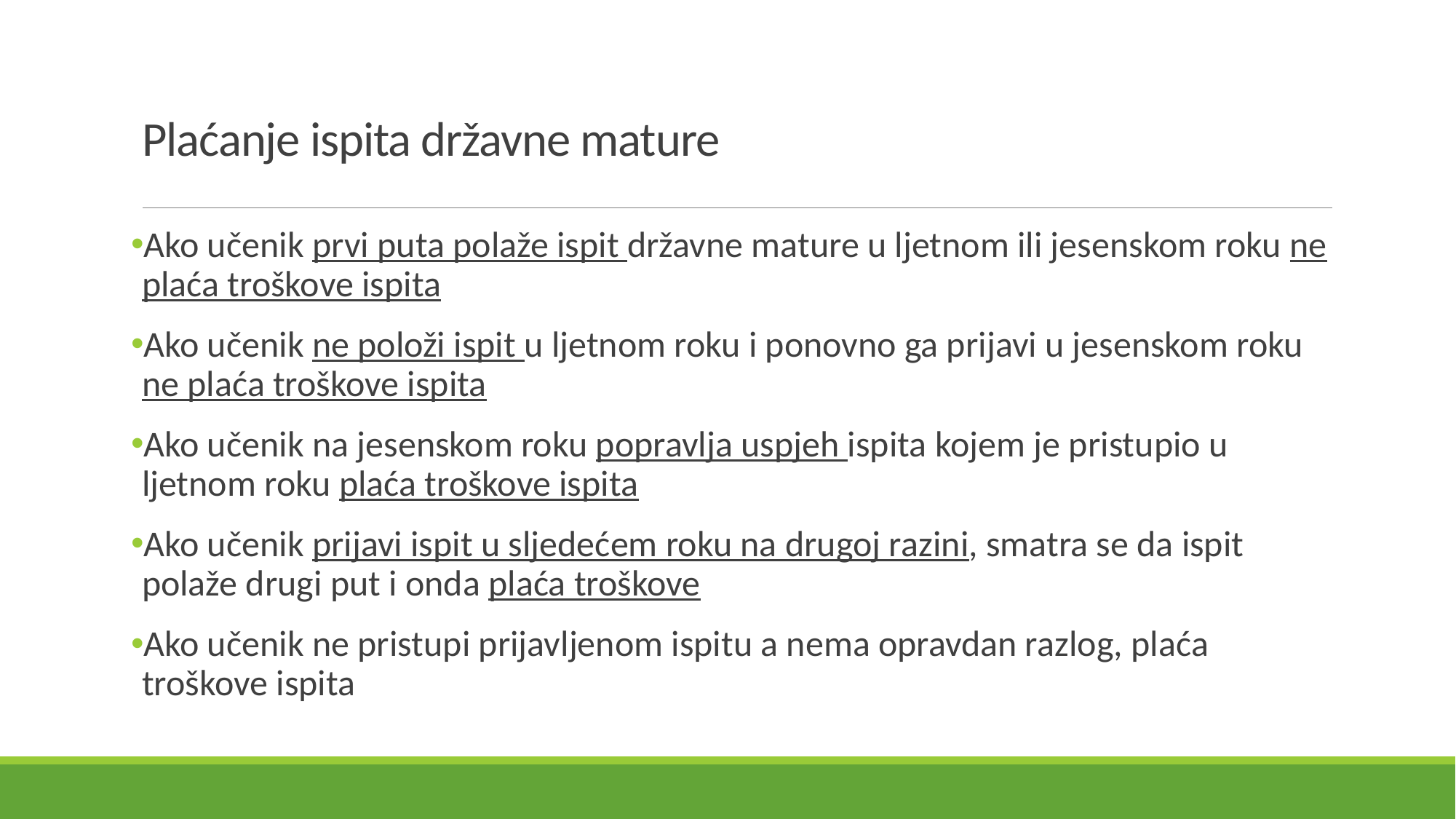

# Plaćanje ispita državne mature
Ako učenik prvi puta polaže ispit državne mature u ljetnom ili jesenskom roku ne plaća troškove ispita
Ako učenik ne položi ispit u ljetnom roku i ponovno ga prijavi u jesenskom roku ne plaća troškove ispita
Ako učenik na jesenskom roku popravlja uspjeh ispita kojem je pristupio u ljetnom roku plaća troškove ispita
Ako učenik prijavi ispit u sljedećem roku na drugoj razini, smatra se da ispit polaže drugi put i onda plaća troškove
Ako učenik ne pristupi prijavljenom ispitu a nema opravdan razlog, plaća troškove ispita